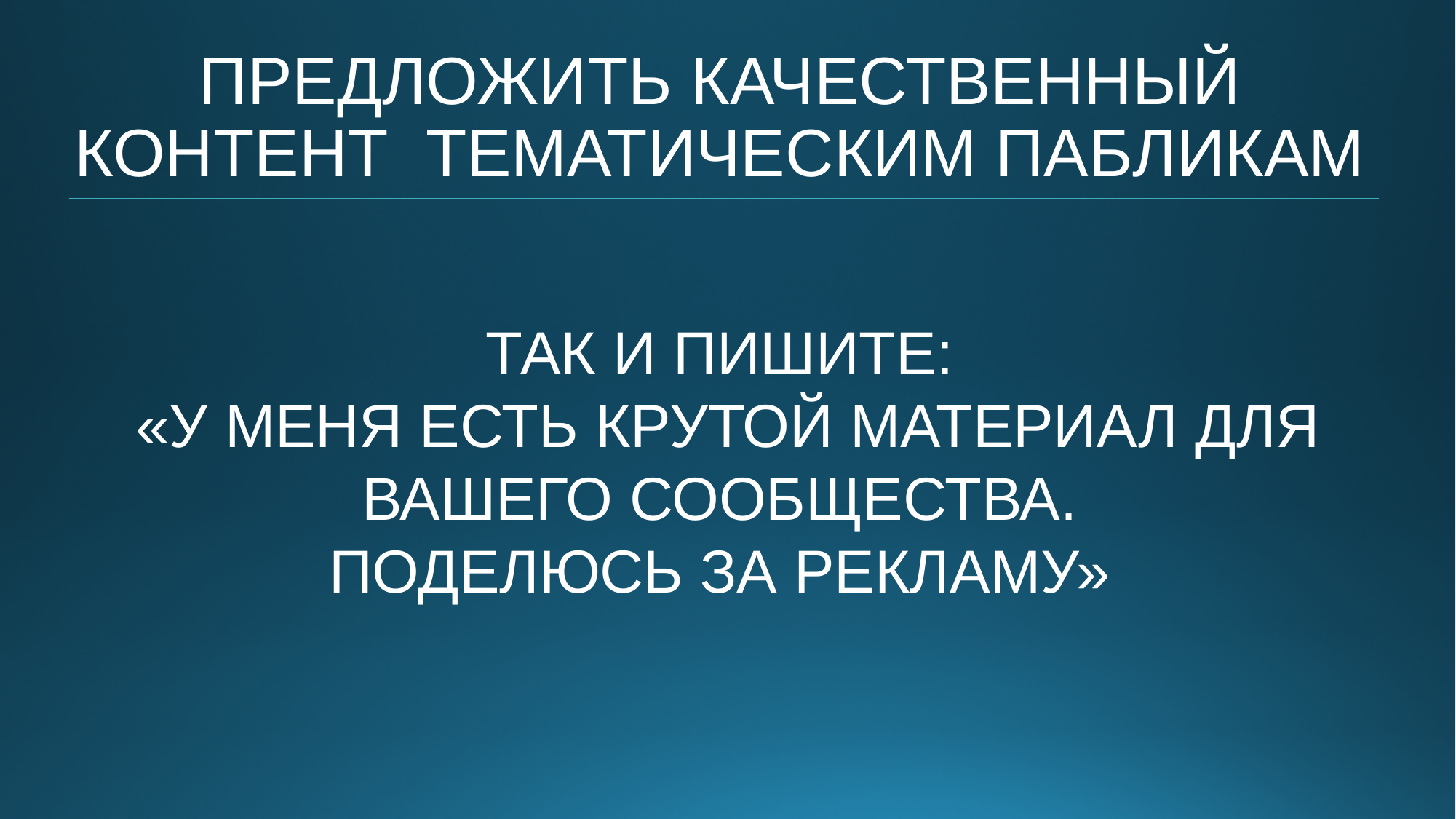

# ПРЕДЛОЖИТЬ КАЧЕСТВЕННЫЙ КОНТЕНТ  ТЕМАТИЧЕСКИМ ПАБЛИКАМ
ТАК И ПИШИТЕ:
 «У МЕНЯ ЕСТЬ КРУТОЙ МАТЕРИАЛ ДЛЯ
 ВАШЕГО СООБЩЕСТВА.
ПОДЕЛЮСЬ ЗА РЕКЛАМУ»